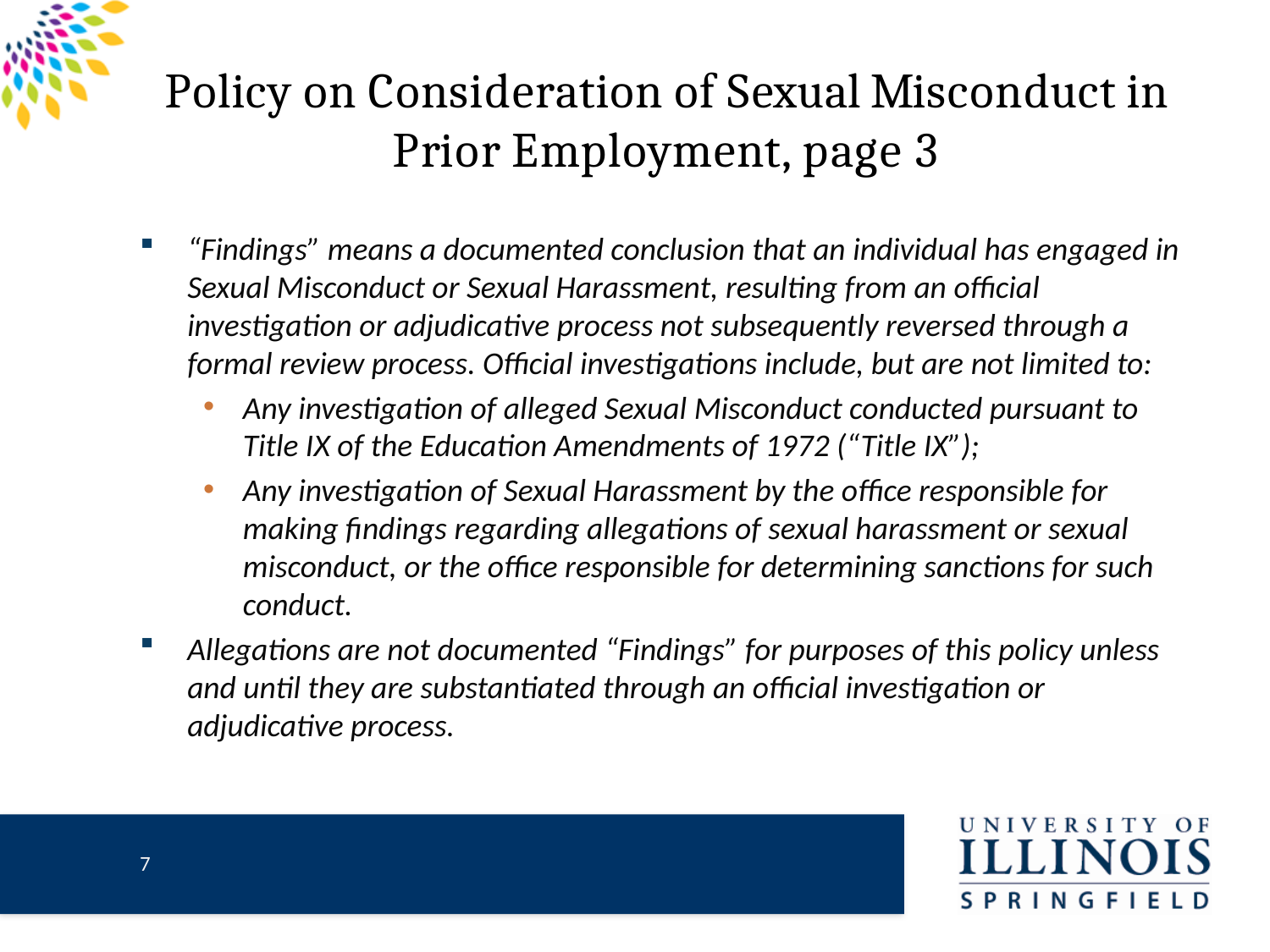

# Policy on Consideration of Sexual Misconduct in Prior Employment, page 3
“Findings” means a documented conclusion that an individual has engaged in Sexual Misconduct or Sexual Harassment, resulting from an official investigation or adjudicative process not subsequently reversed through a formal review process. Official investigations include, but are not limited to:
Any investigation of alleged Sexual Misconduct conducted pursuant to Title IX of the Education Amendments of 1972 (“Title IX”);
Any investigation of Sexual Harassment by the office responsible for making findings regarding allegations of sexual harassment or sexual misconduct, or the office responsible for determining sanctions for such conduct.
Allegations are not documented “Findings” for purposes of this policy unless and until they are substantiated through an official investigation or adjudicative process.

7